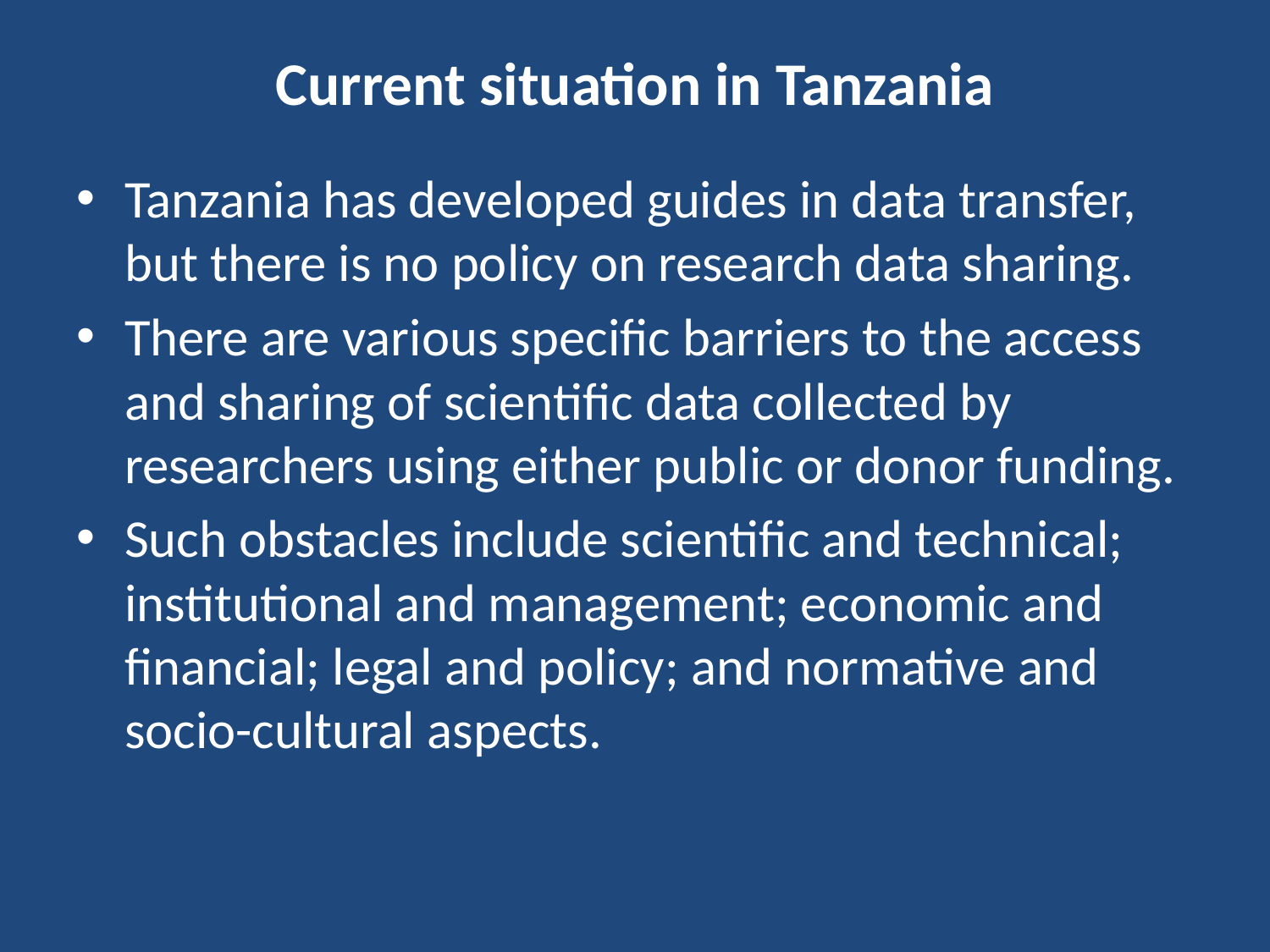

# Current situation in Tanzania
Tanzania has developed guides in data transfer, but there is no policy on research data sharing.
There are various specific barriers to the access and sharing of scientific data collected by researchers using either public or donor funding.
Such obstacles include scientific and technical; institutional and management; economic and financial; legal and policy; and normative and socio-cultural aspects.